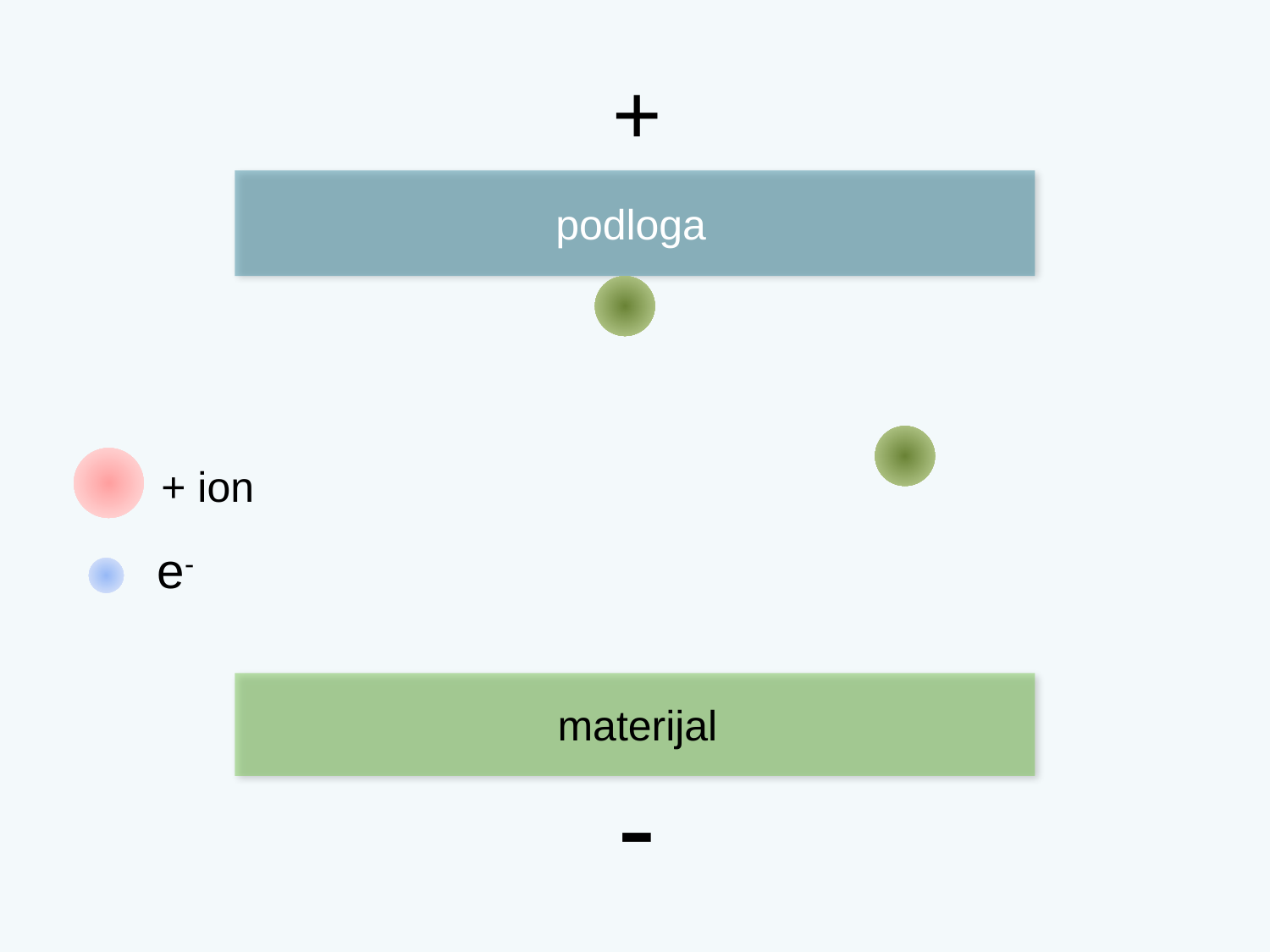

+

podloga

+ ion
e-

materijal
-